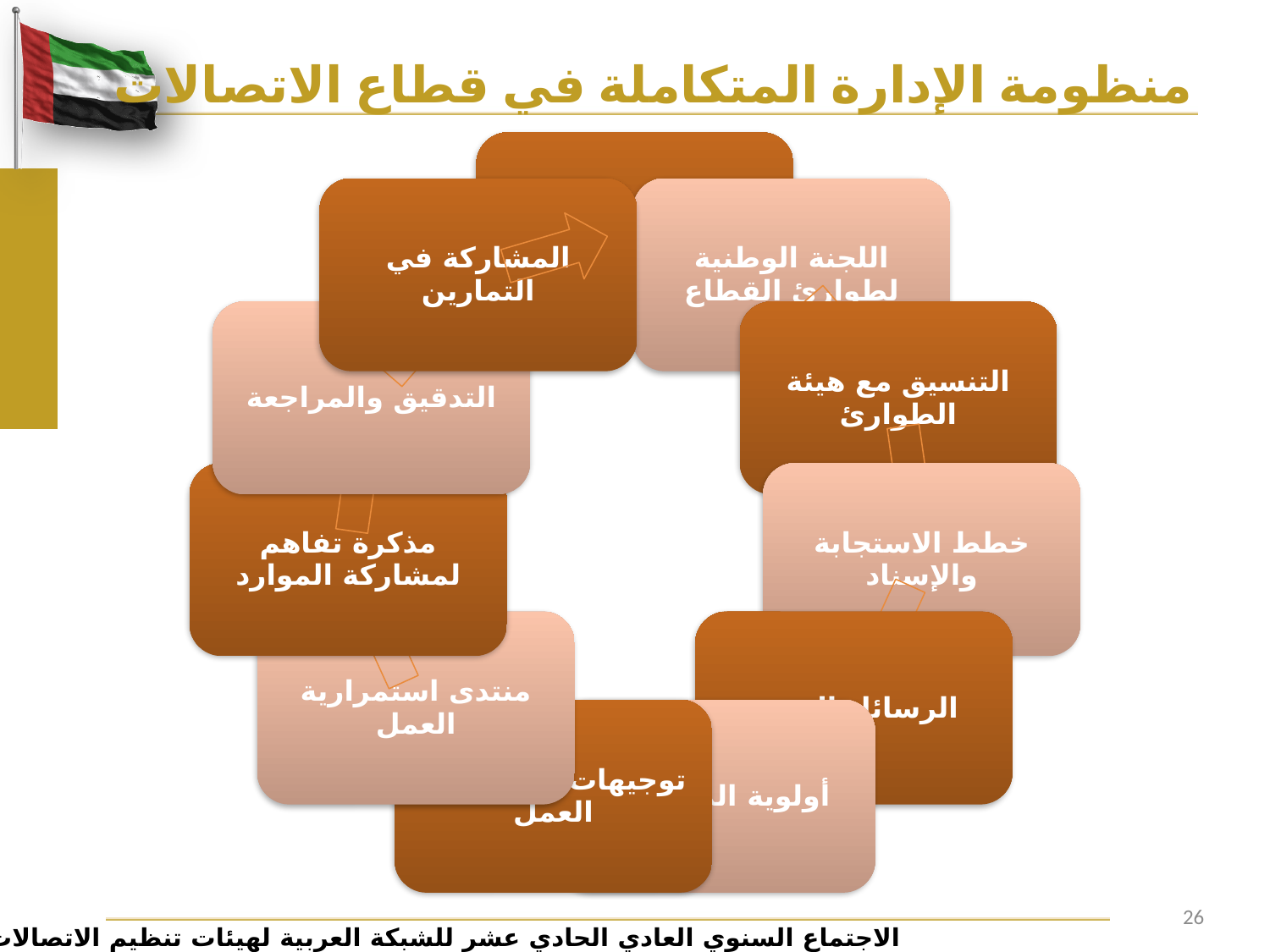

# منظومة الإدارة المتكاملة في قطاع الاتصالات
التدقيق والمراجعة
منتدى استمرارية العمل
الخطة الوطنية
مذكرة تفاهم لمشاركة الموارد
الرسائل النصية
أولوية المكالمات
التنسيق مع هيئة الطوارئ
26